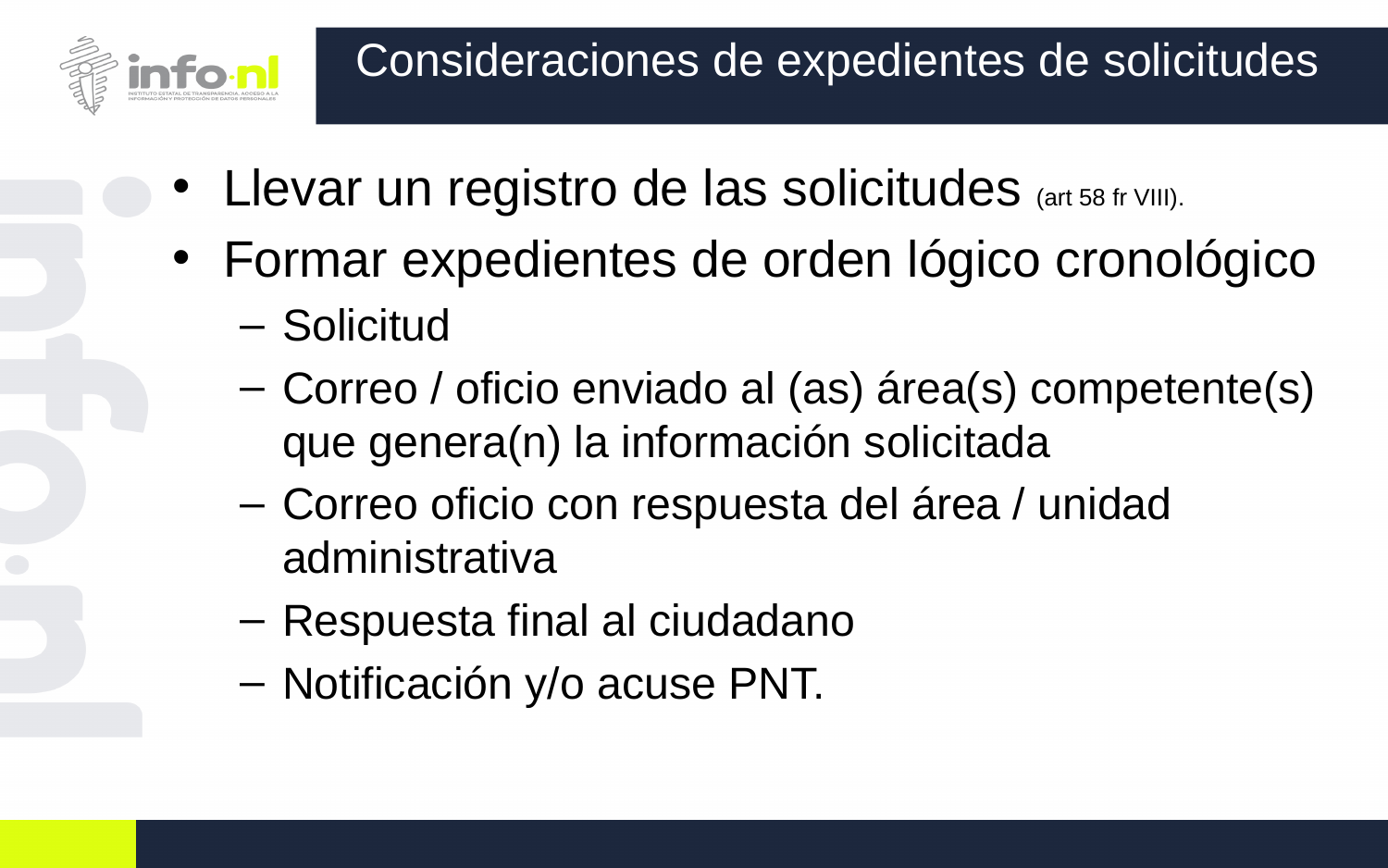

# Consideraciones de expedientes de solicitudes
Llevar un registro de las solicitudes (art 58 fr VIII).
Formar expedientes de orden lógico cronológico
Solicitud
Correo / oficio enviado al (as) área(s) competente(s) que genera(n) la información solicitada
Correo oficio con respuesta del área / unidad administrativa
Respuesta final al ciudadano
Notificación y/o acuse PNT.